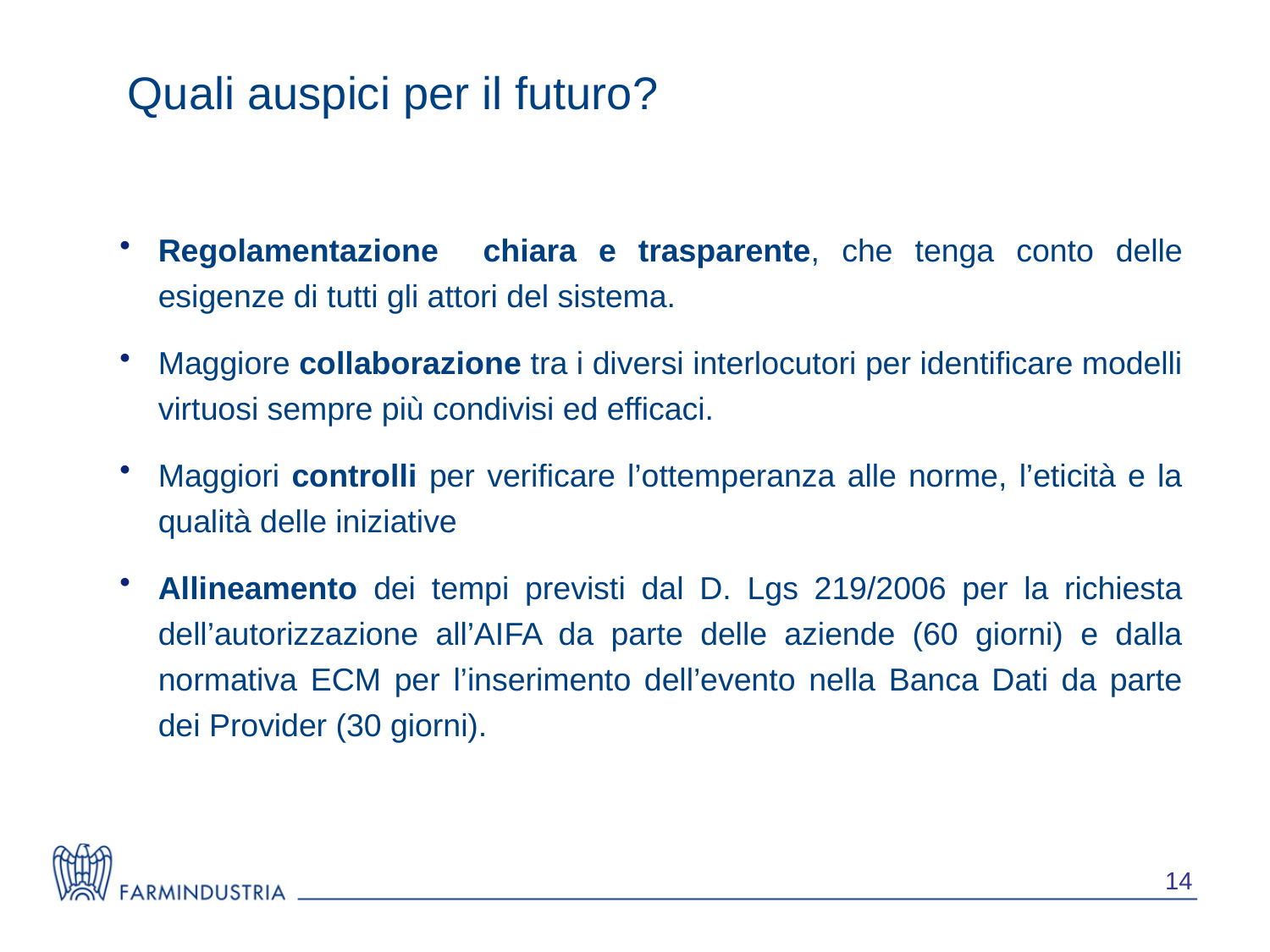

Quali auspici per il futuro?
Regolamentazione  chiara e trasparente, che tenga conto delle esigenze di tutti gli attori del sistema.
Maggiore collaborazione tra i diversi interlocutori per identificare modelli virtuosi sempre più condivisi ed efficaci.
Maggiori controlli per verificare l’ottemperanza alle norme, l’eticità e la qualità delle iniziative
Allineamento dei tempi previsti dal D. Lgs 219/2006 per la richiesta dell’autorizzazione all’AIFA da parte delle aziende (60 giorni) e dalla normativa ECM per l’inserimento dell’evento nella Banca Dati da parte dei Provider (30 giorni).
14